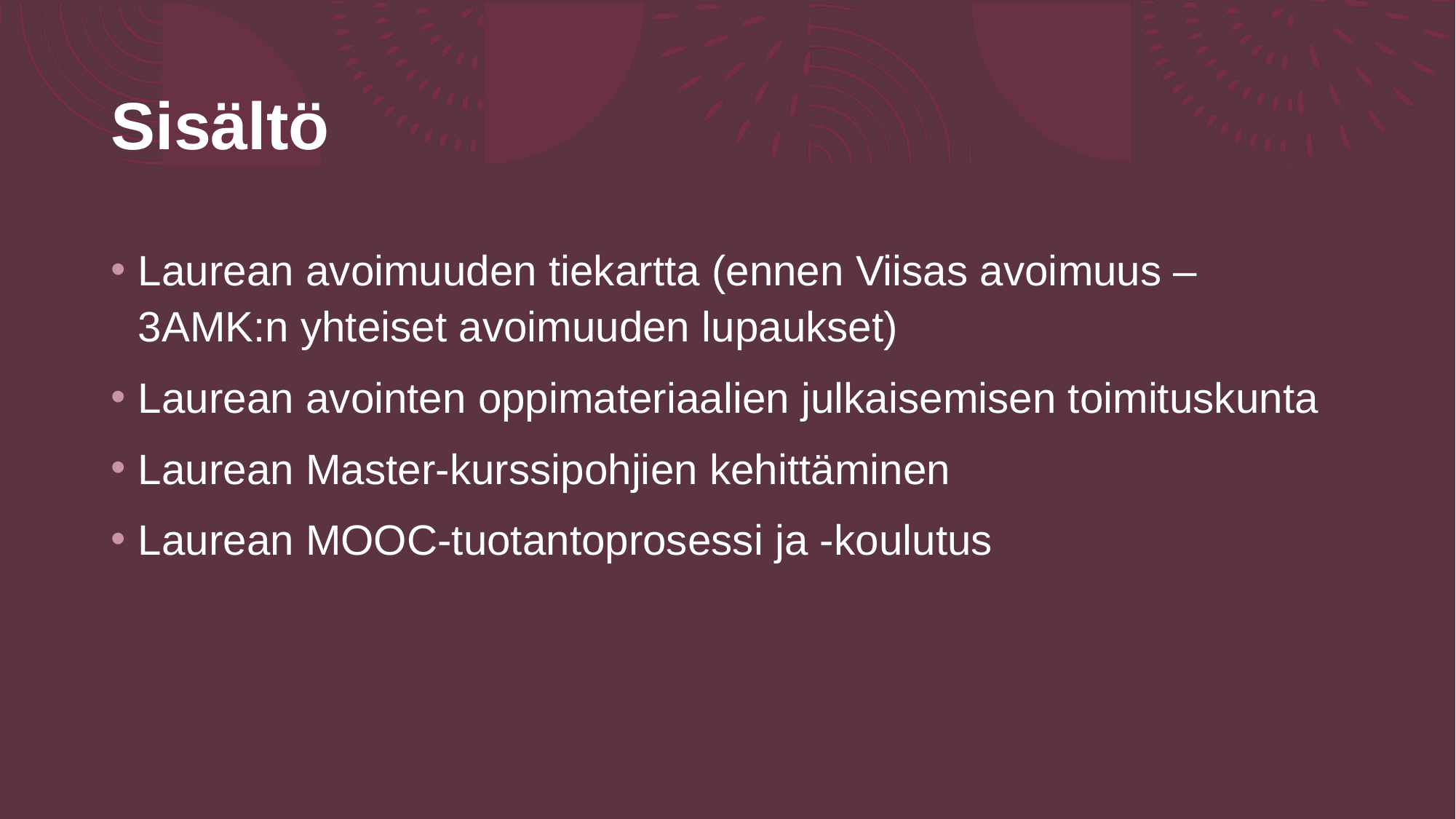

# Sisältö
Laurean avoimuuden tiekartta (ennen Viisas avoimuus – 3AMK:n yhteiset avoimuuden lupaukset)
Laurean avointen oppimateriaalien julkaisemisen toimituskunta
Laurean Master-kurssipohjien kehittäminen
Laurean MOOC-tuotantoprosessi ja -koulutus